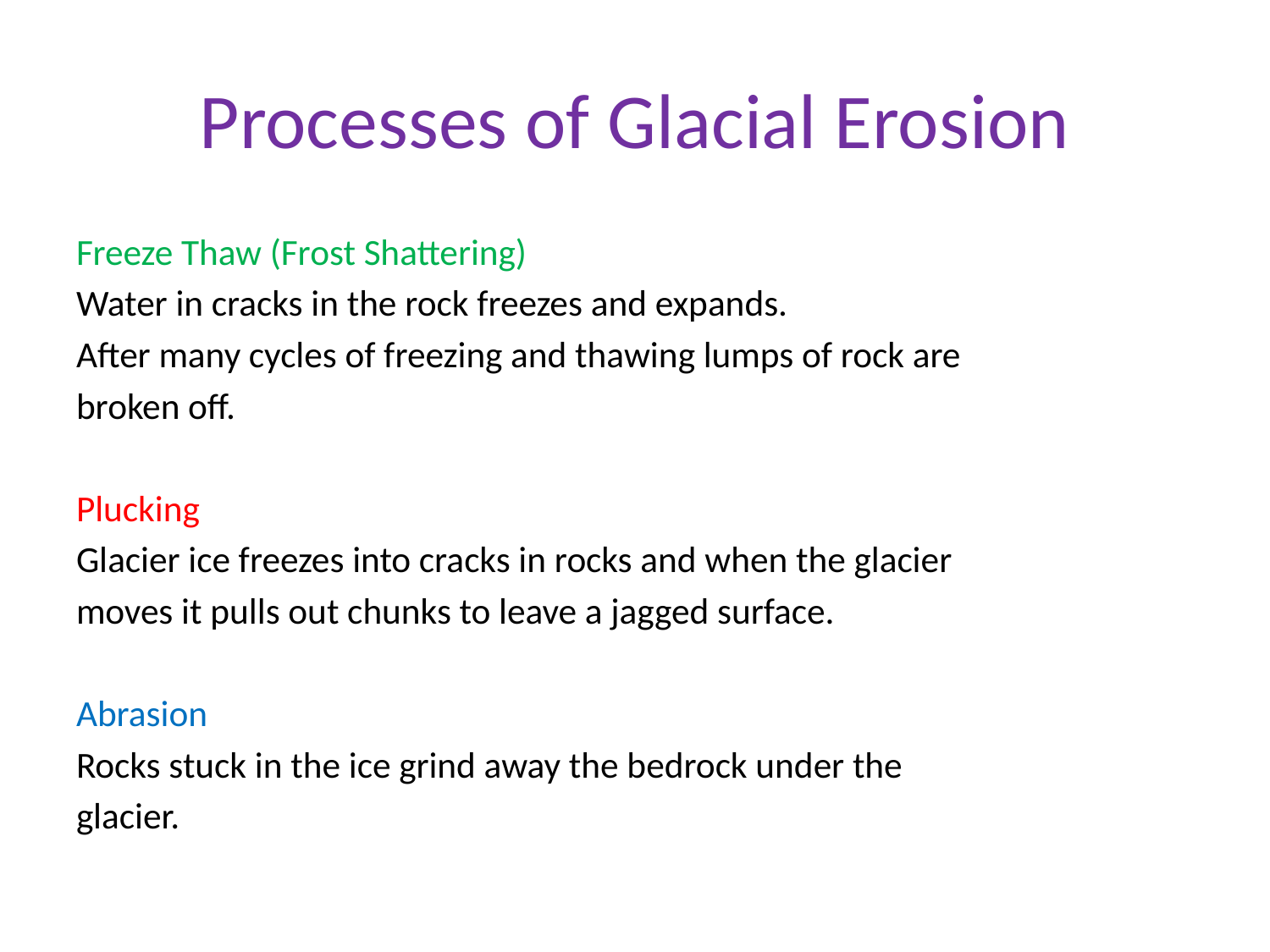

# Processes of Glacial Erosion
Freeze Thaw (Frost Shattering)
Water in cracks in the rock freezes and expands.
After many cycles of freezing and thawing lumps of rock are
broken off.

Plucking
Glacier ice freezes into cracks in rocks and when the glacier
moves it pulls out chunks to leave a jagged surface.

Abrasion
Rocks stuck in the ice grind away the bedrock under the
glacier.